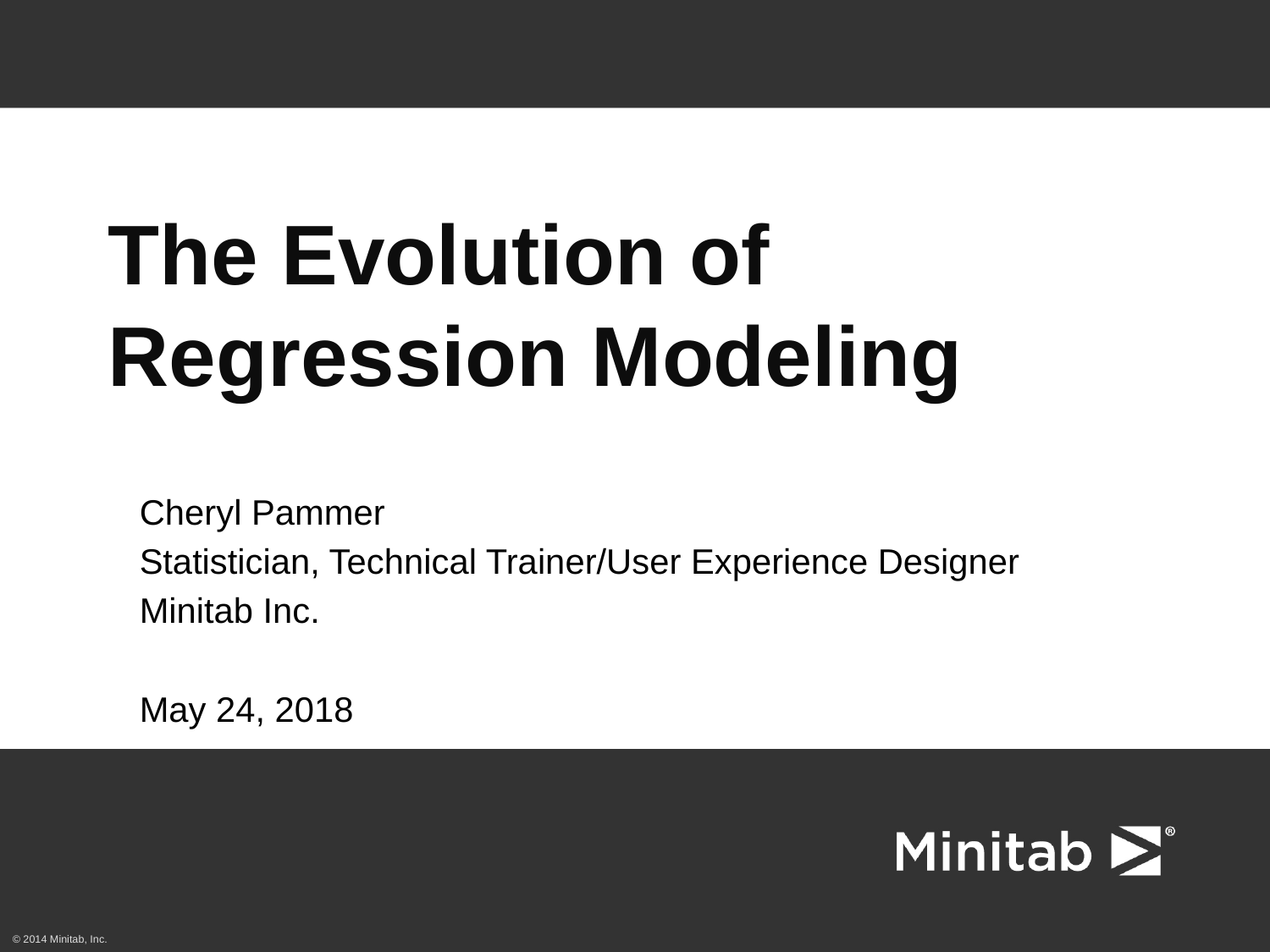

# The Evolution of Regression Modeling

Cheryl Pammer
Statistician, Technical Trainer/User Experience Designer
Minitab Inc.

May 24, 2018